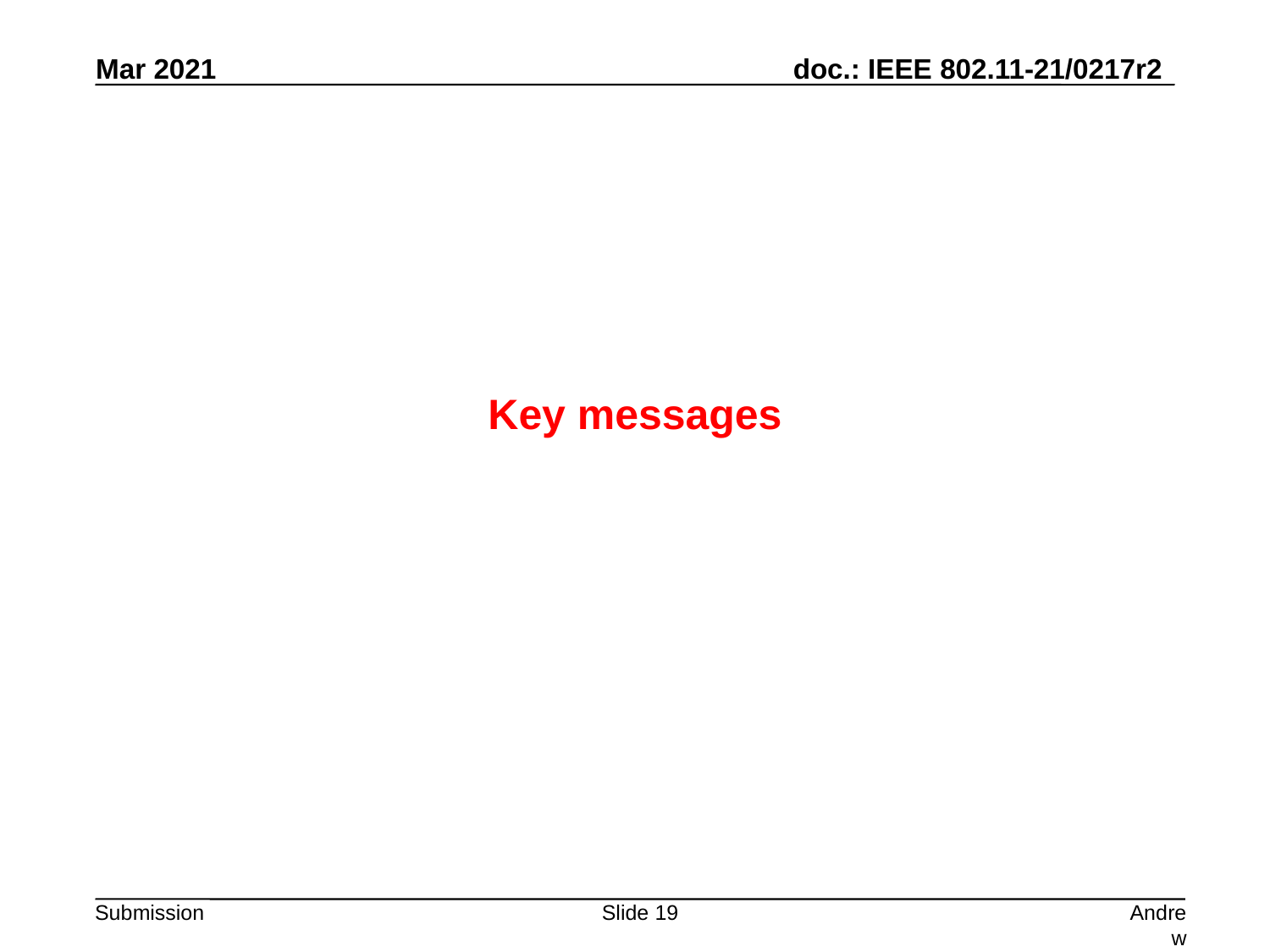

Key messages
Slide 19
Andrew Myles, Cisco